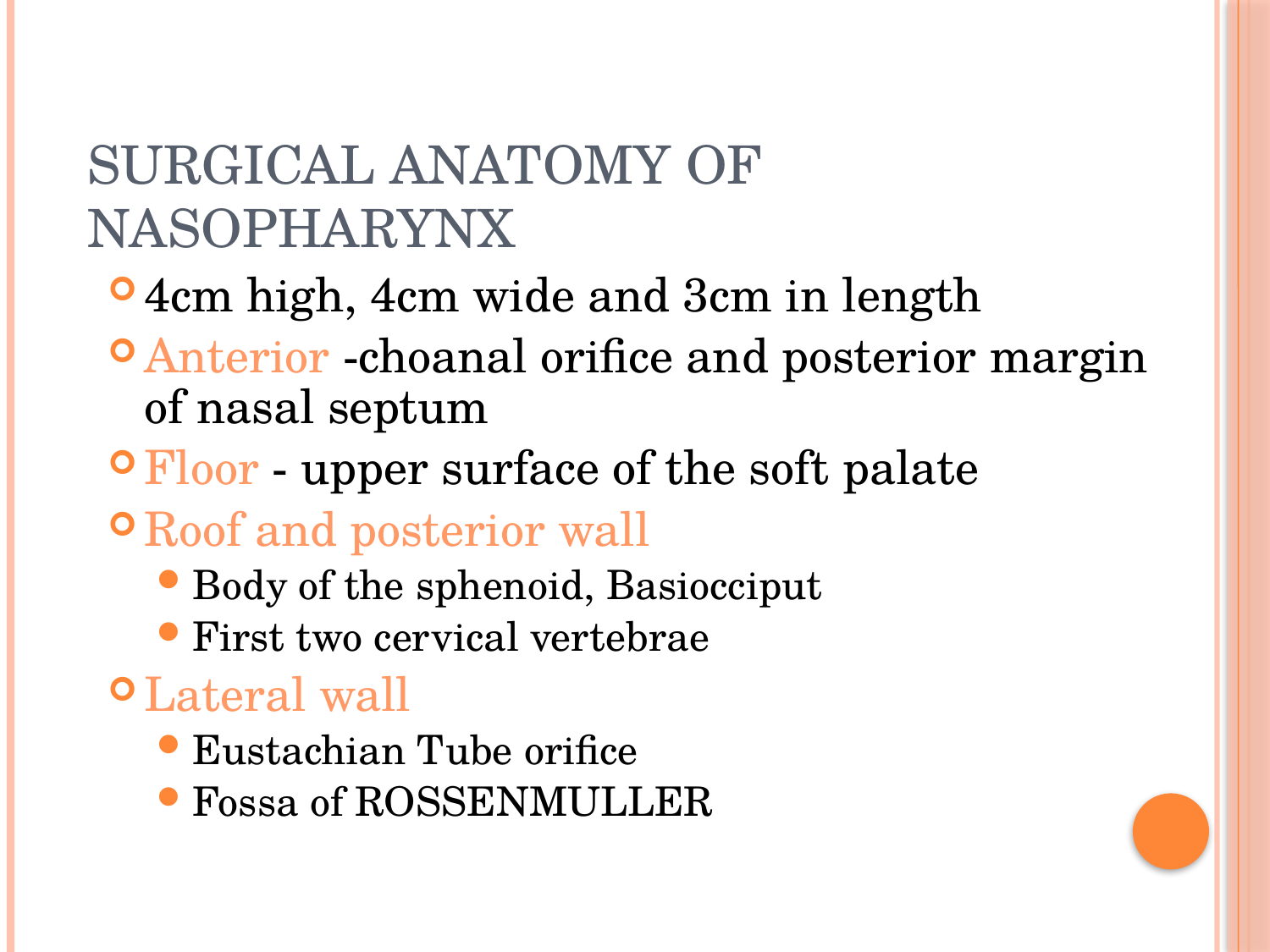

# Surgical Anatomy of Nasopharynx
4cm high, 4cm wide and 3cm in length
Anterior -choanal orifice and posterior margin of nasal septum
Floor - upper surface of the soft palate
Roof and posterior wall
Body of the sphenoid, Basiocciput
First two cervical vertebrae
Lateral wall
Eustachian Tube orifice
Fossa of ROSSENMULLER